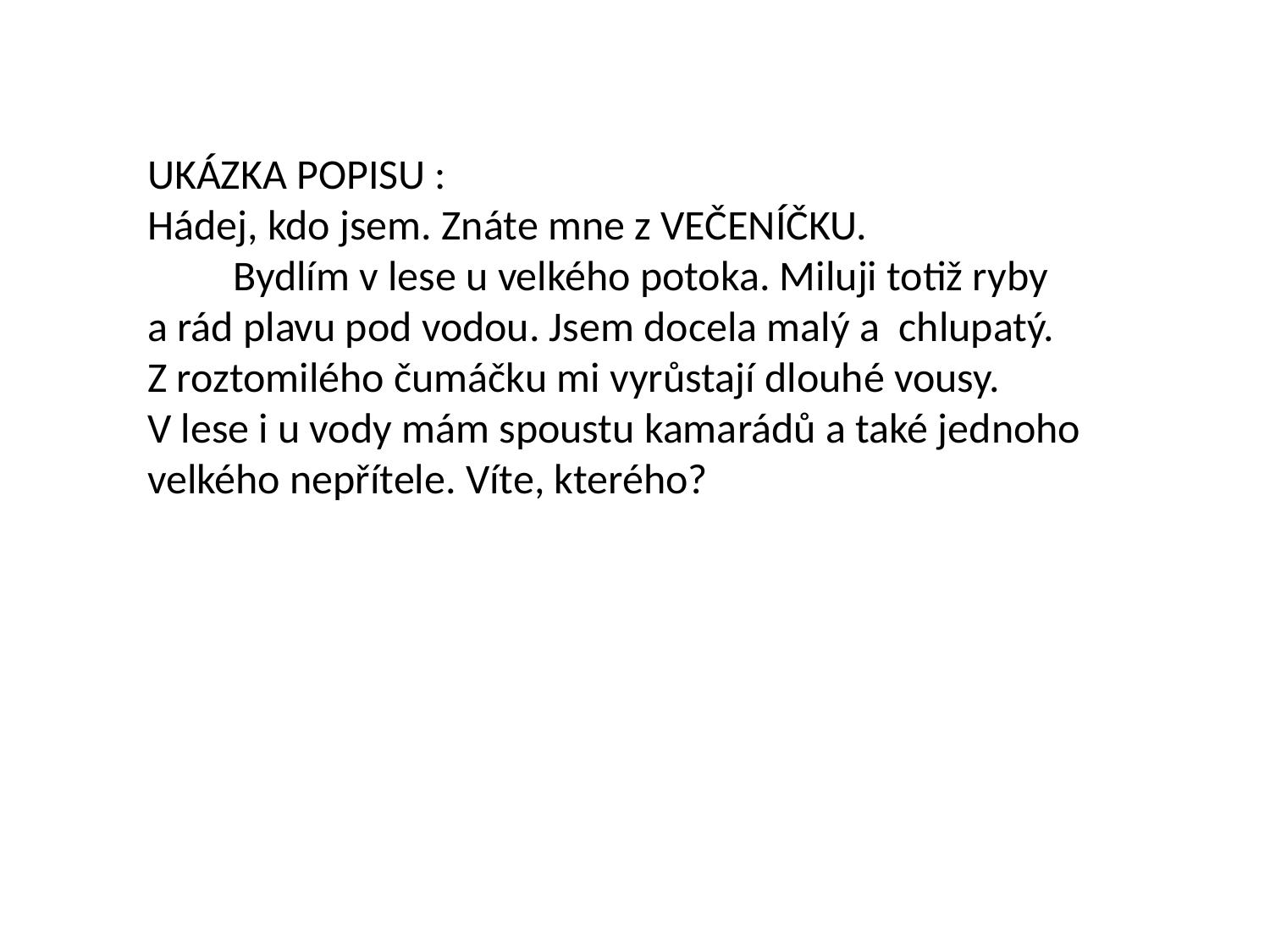

UKÁZKA POPISU :
Hádej, kdo jsem. Znáte mne z VEČENÍČKU.
         Bydlím v lese u velkého potoka. Miluji totiž ryby
a rád plavu pod vodou. Jsem docela malý a  chlupatý.
Z roztomilého čumáčku mi vyrůstají dlouhé vousy.
V lese i u vody mám spoustu kamarádů a také jednoho
velkého nepřítele. Víte, kterého?